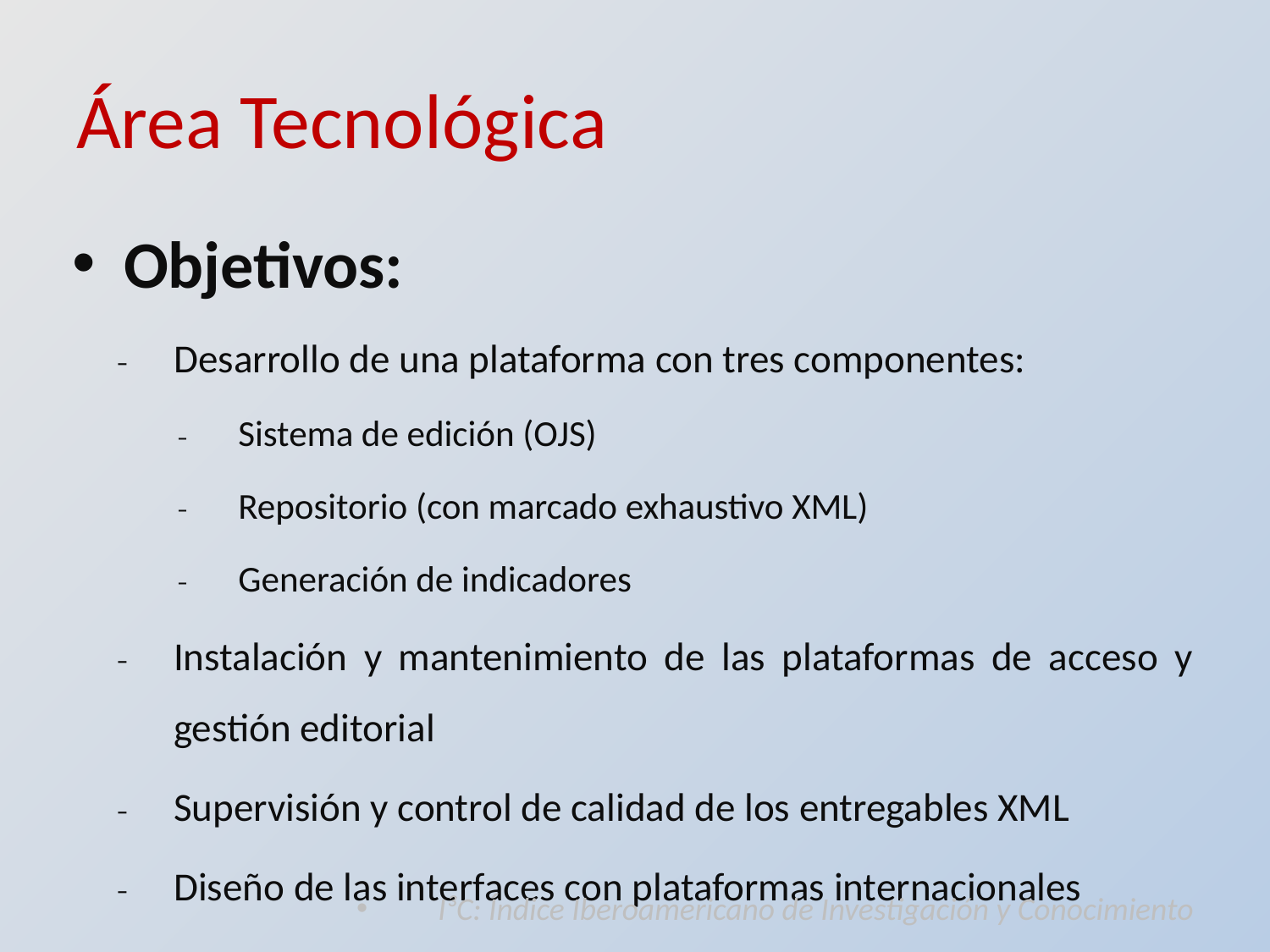

# Área Tecnológica
Objetivos:
Desarrollo de una plataforma con tres componentes:
Sistema de edición (OJS)
Repositorio (con marcado exhaustivo XML)
Generación de indicadores
Instalación y mantenimiento de las plataformas de acceso y gestión editorial
Supervisión y control de calidad de los entregables XML
Diseño de las interfaces con plataformas internacionales

I³C: Índice Iberoamericano de Investigación y Conocimiento